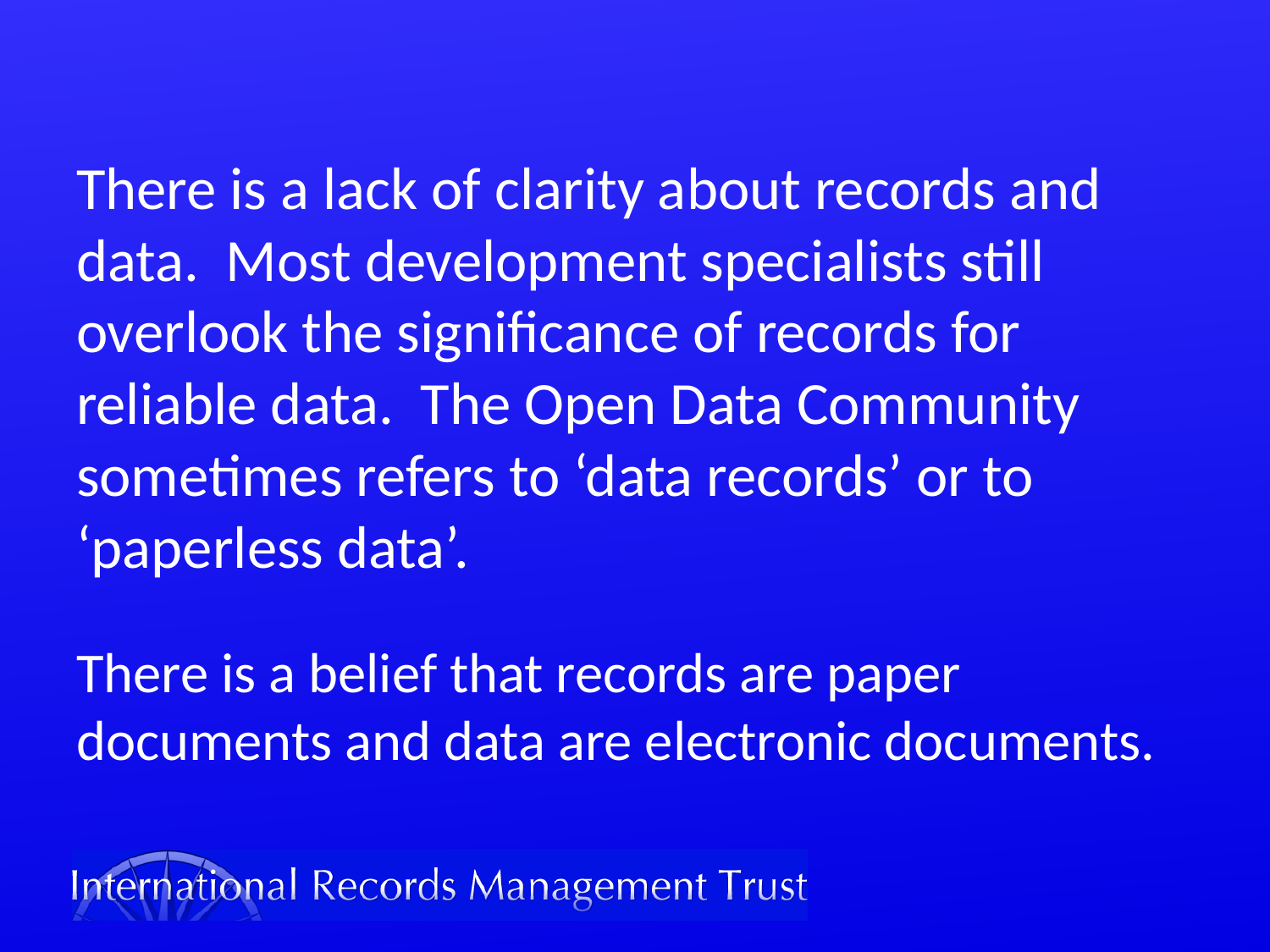

#
There is a lack of clarity about records and data.  Most development specialists still overlook the significance of records for reliable data.  The Open Data Community sometimes refers to ‘data records’ or to ‘paperless data’.

There is a belief that records are paper documents and data are electronic documents.